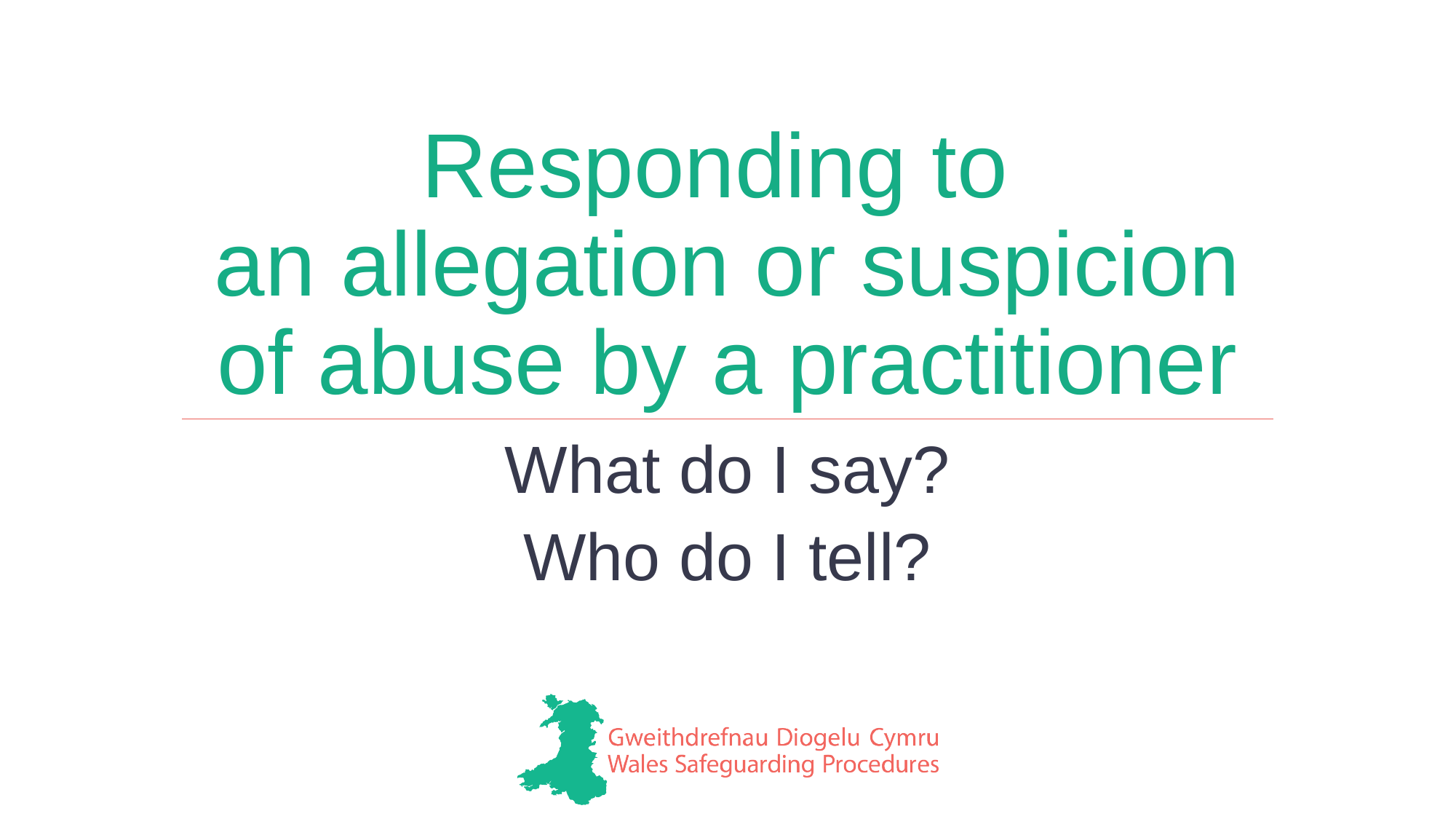

# Responding to an allegation or suspicion of abuse by a practitioner
What do I say?
Who do I tell?